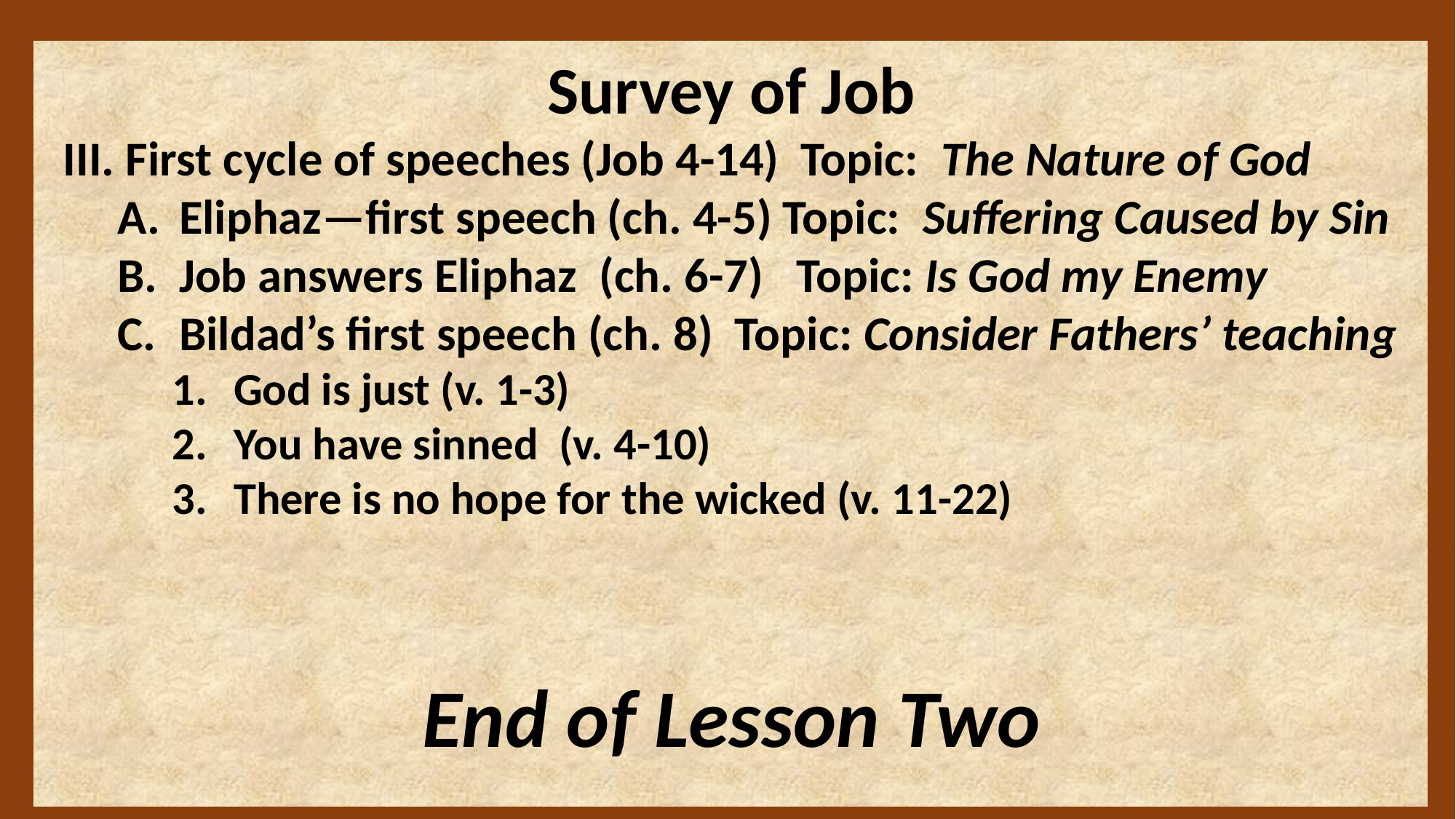

Survey of Job
III. First cycle of speeches (Job 4-14)  Topic:  The Nature of God
Eliphaz—first speech (ch. 4-5) Topic:  Suffering Caused by Sin
Job answers Eliphaz  (ch. 6-7)   Topic: Is God my Enemy
Bildad’s first speech (ch. 8)  Topic: Consider Fathers’ teaching
God is just (v. 1-3)
You have sinned  (v. 4-10)
There is no hope for the wicked (v. 11-22)

End of Lesson Two

4